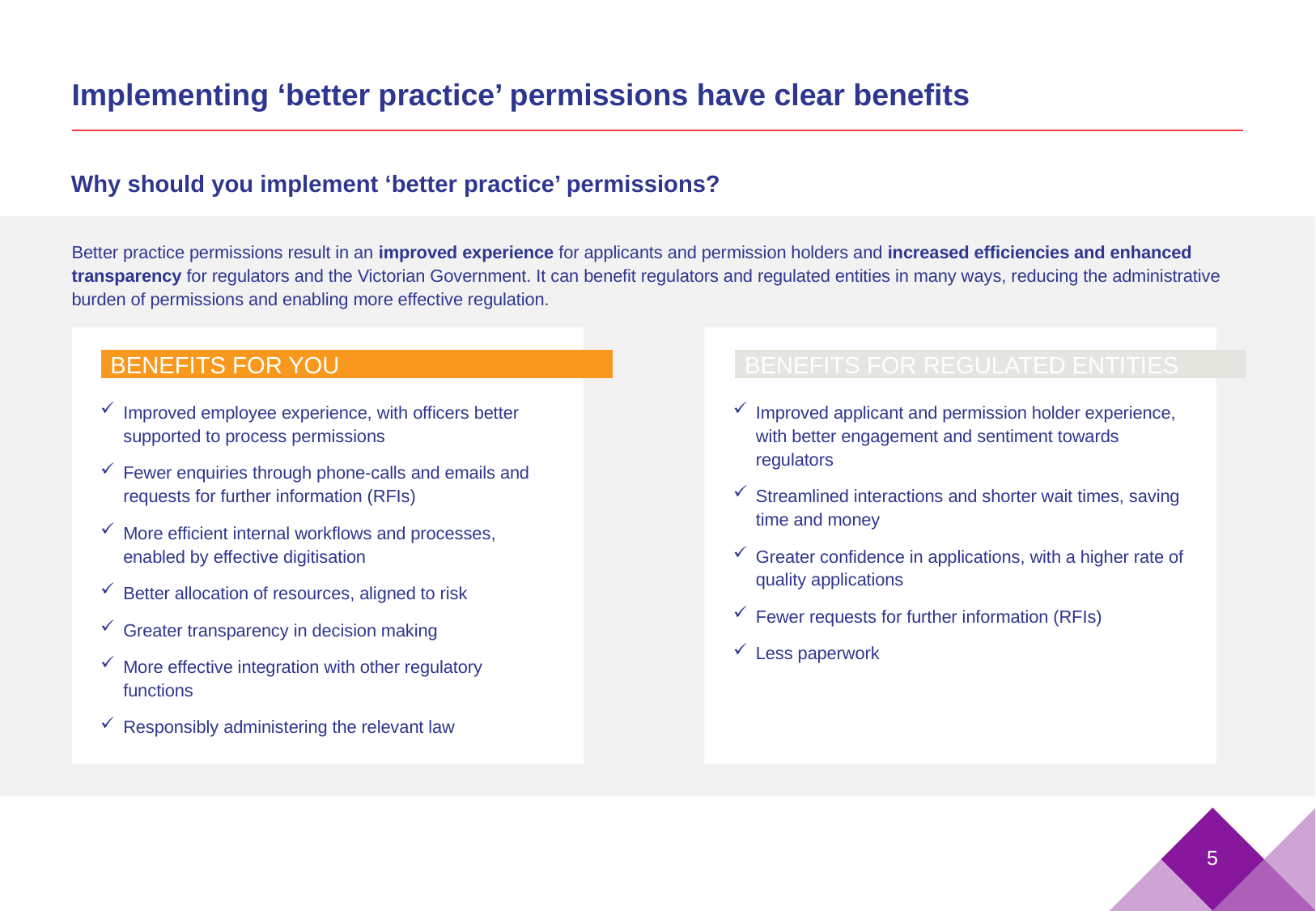

# Implementing ‘better practice’ permissions have clear benefits
Why should you implement ‘better practice’ permissions?
Better practice permissions result in an improved experience for applicants and permission holders and increased efficiencies and enhanced transparency for regulators and the Victorian Government. It can benefit regulators and regulated entities in many ways, reducing the administrative burden of permissions and enabling more effective regulation.
Improved employee experience, with officers better supported to process permissions
Fewer enquiries through phone-calls and emails and requests for further information (RFIs)
More efficient internal workflows and processes, enabled by effective digitisation
Better allocation of resources, aligned to risk
Greater transparency in decision making
More effective integration with other regulatory functions
Responsibly administering the relevant law
Improved applicant and permission holder experience, with better engagement and sentiment towards regulators
Streamlined interactions and shorter wait times, saving time and money
Greater confidence in applications, with a higher rate of quality applications
Fewer requests for further information (RFIs)
Less paperwork
BENEFITS FOR YOU
BENEFITS FOR REGULATED ENTITIES